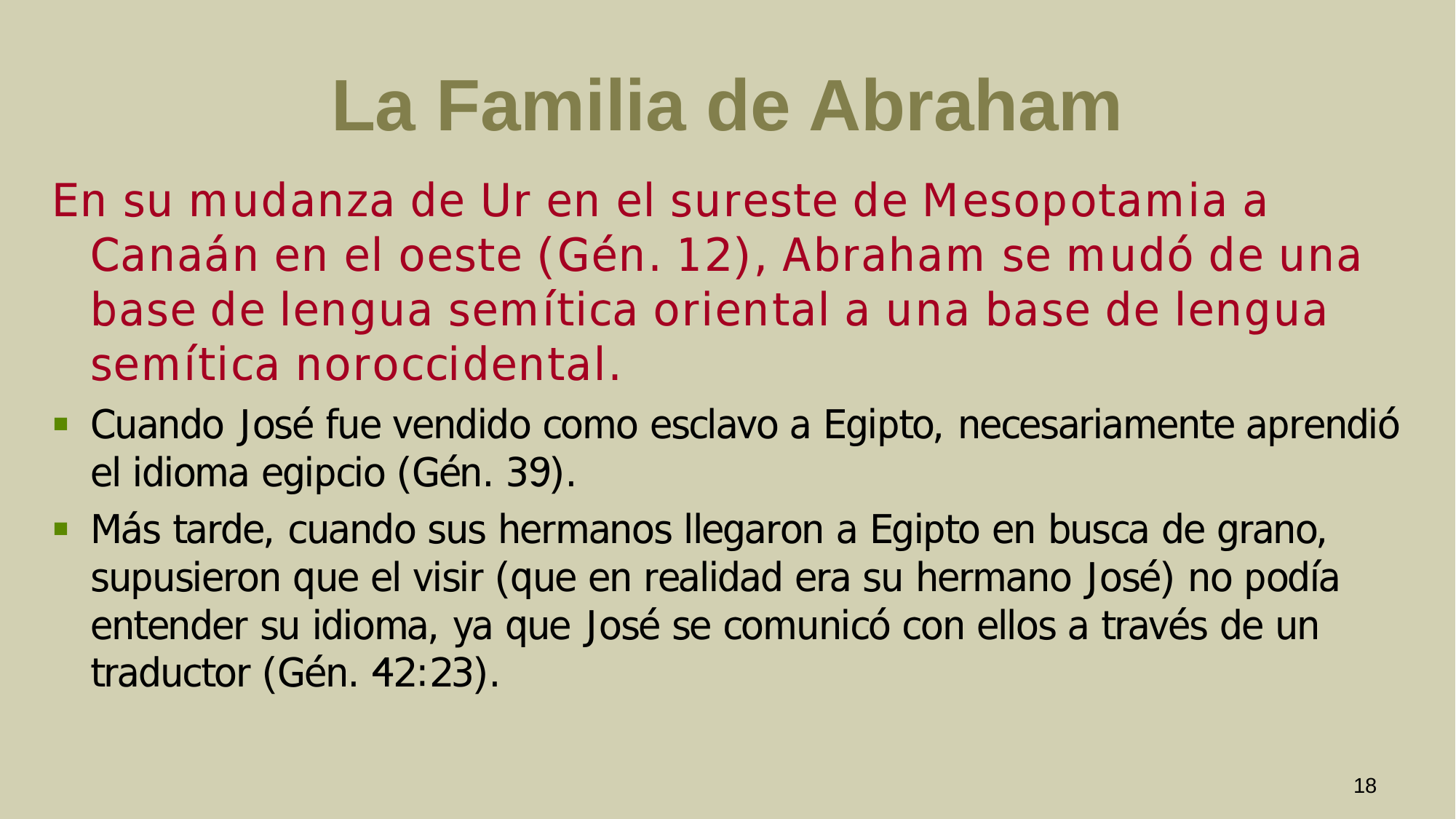

# La Familia de Abraham
En su mudanza de Ur en el sureste de Mesopotamia a Canaán en el oeste (Gén. 12), Abraham se mudó de una base de lengua semítica oriental a una base de lengua semítica noroccidental.
Cuando José fue vendido como esclavo a Egipto, necesariamente aprendió el idioma egipcio (Gén. 39).
Más tarde, cuando sus hermanos llegaron a Egipto en busca de grano, supusieron que el visir (que en realidad era su hermano José) no podía entender su idioma, ya que José se comunicó con ellos a través de un traductor (Gén. 42:23).
18